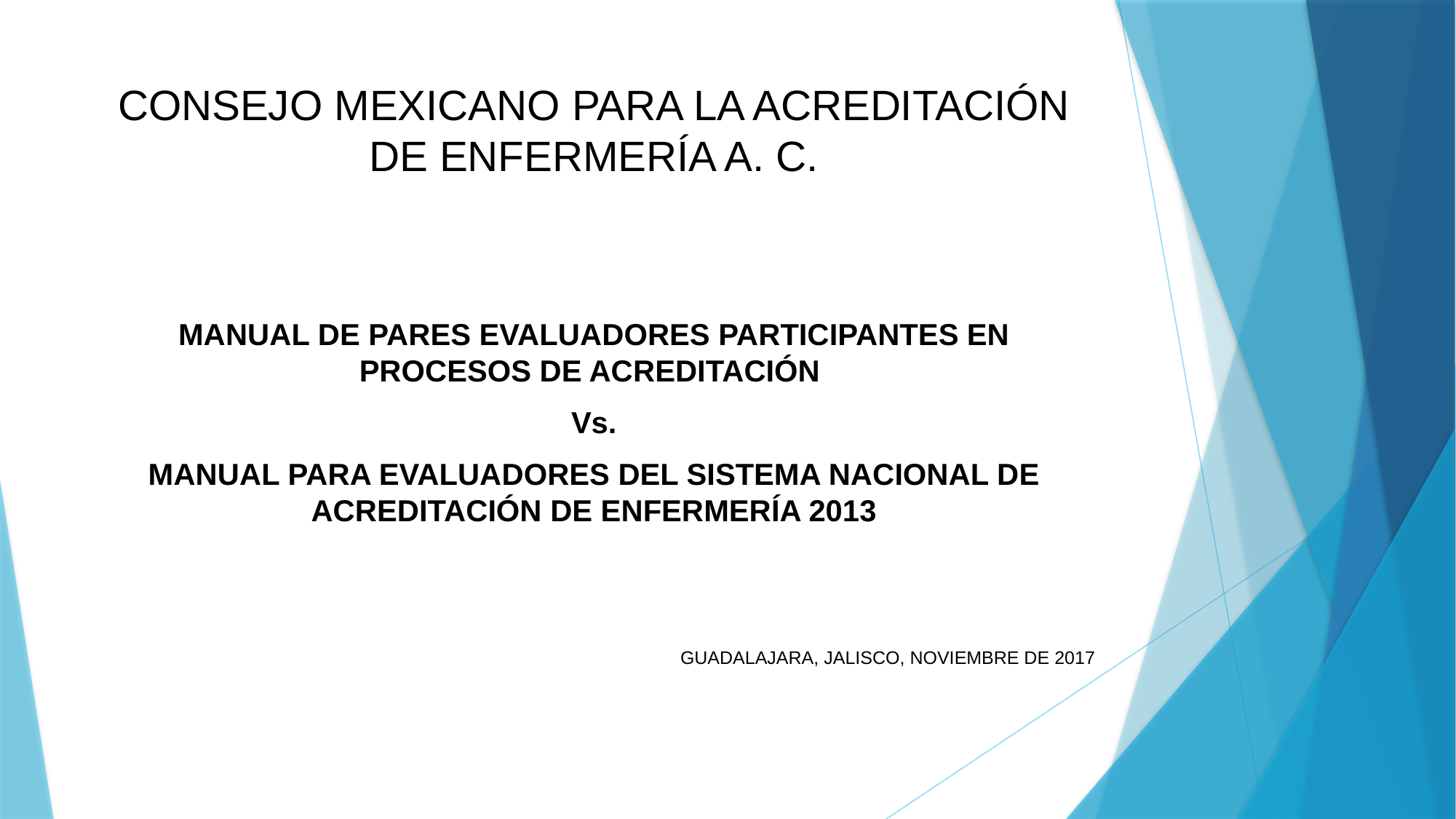

# CONSEJO MEXICANO PARA LA ACREDITACIÓN DE ENFERMERÍA A. C.

MANUAL DE PARES EVALUADORES PARTICIPANTES EN PROCESOS DE ACREDITACIÓN
Vs.
MANUAL PARA EVALUADORES DEL SISTEMA NACIONAL DE ACREDITACIÓN DE ENFERMERÍA 2013

GUADALAJARA, JALISCO, NOVIEMBRE DE 2017